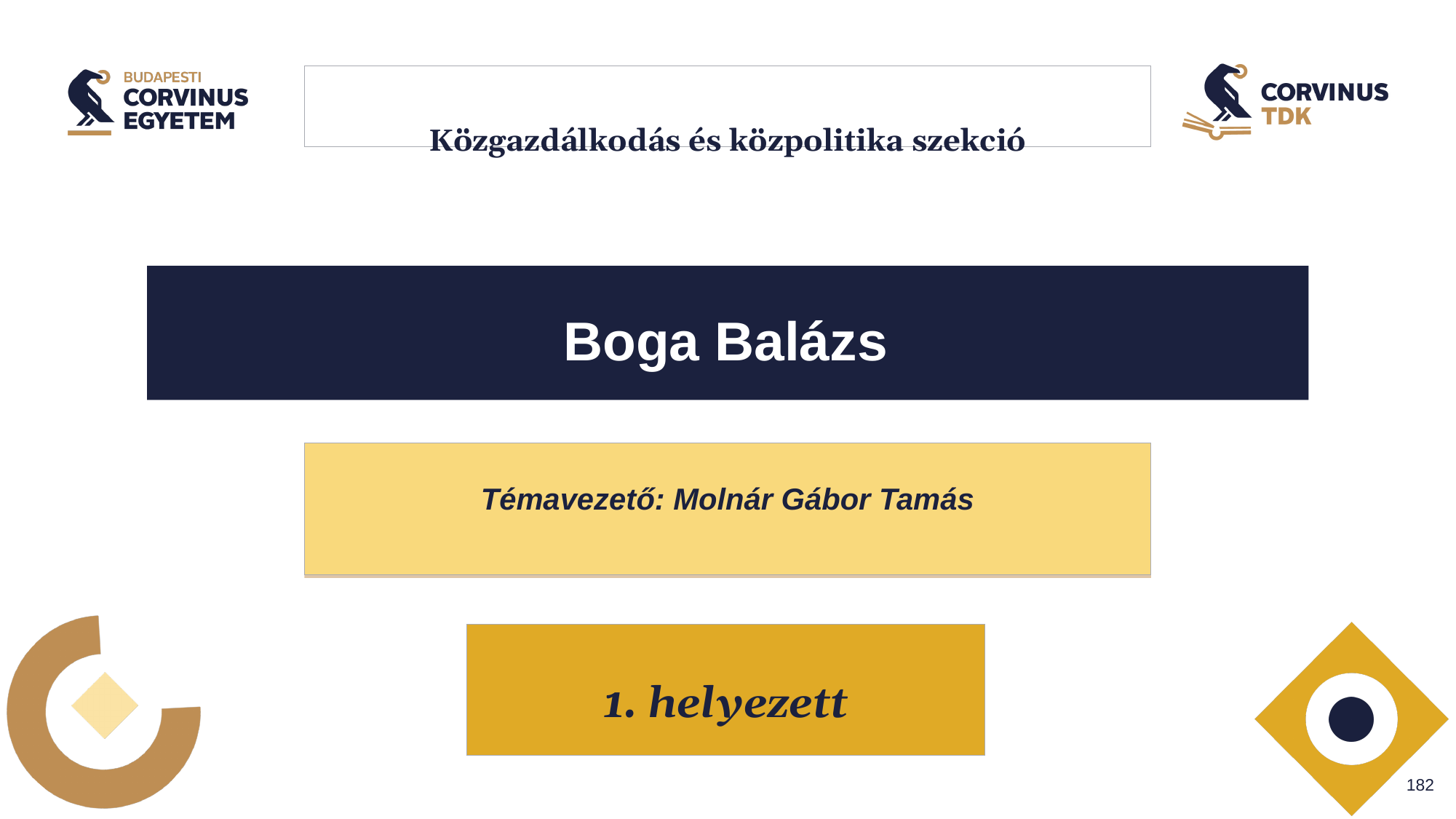

# Közgazdálkodás és közpolitika szekció
Boga Balázs

Témavezető: Molnár Gábor Tamás

1. helyezett